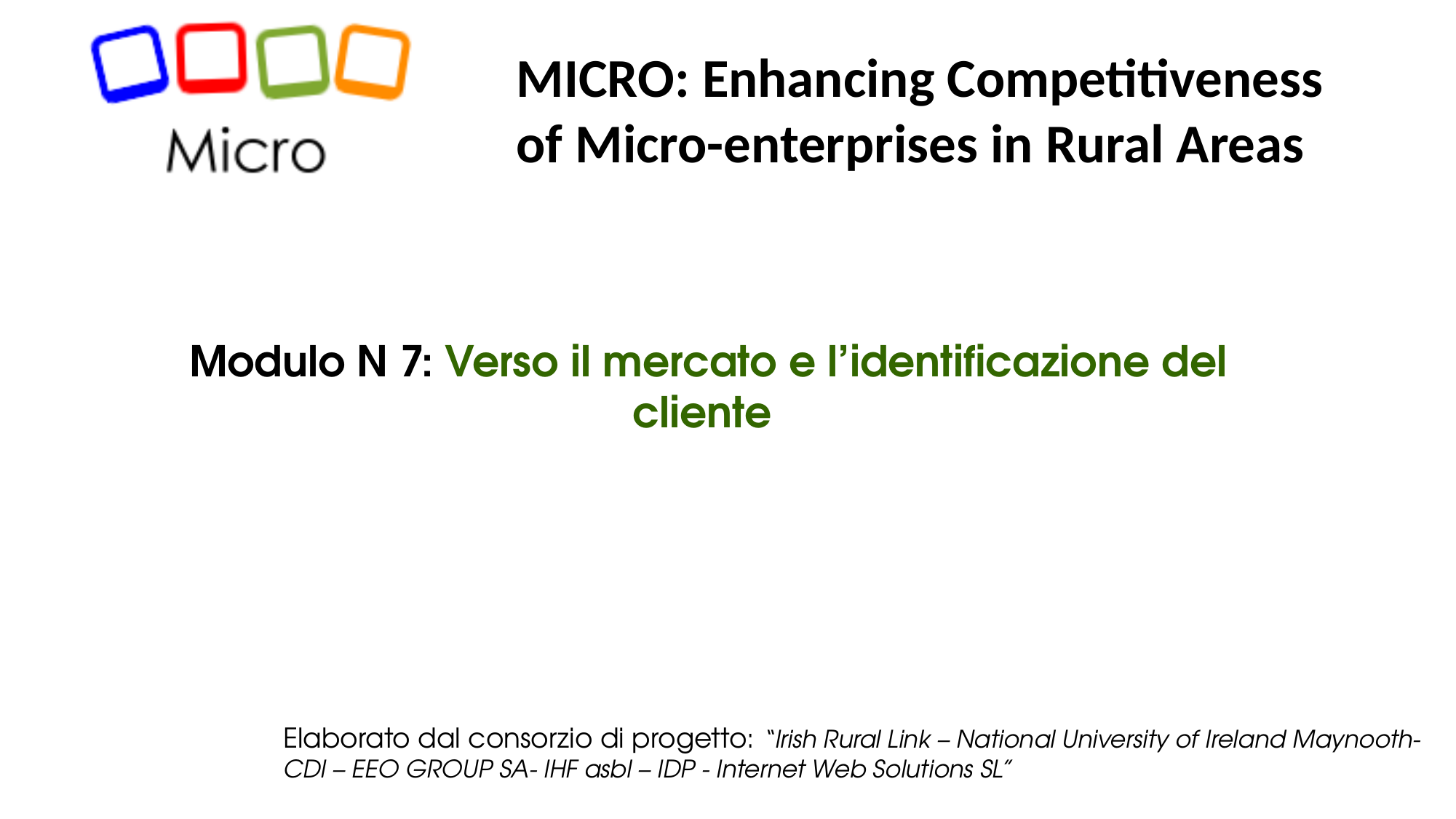

MICRO: Enhancing Competitiveness of Micro-enterprises in Rural Areas
# Modulo N 7: Verso il mercato e l’identificazione del cliente
Elaborato dal consorzio di progetto: “Irish Rural Link – National University of Ireland Maynooth- CDI – EEO GROUP SA- IHF asbl – IDP - Internet Web Solutions SL”